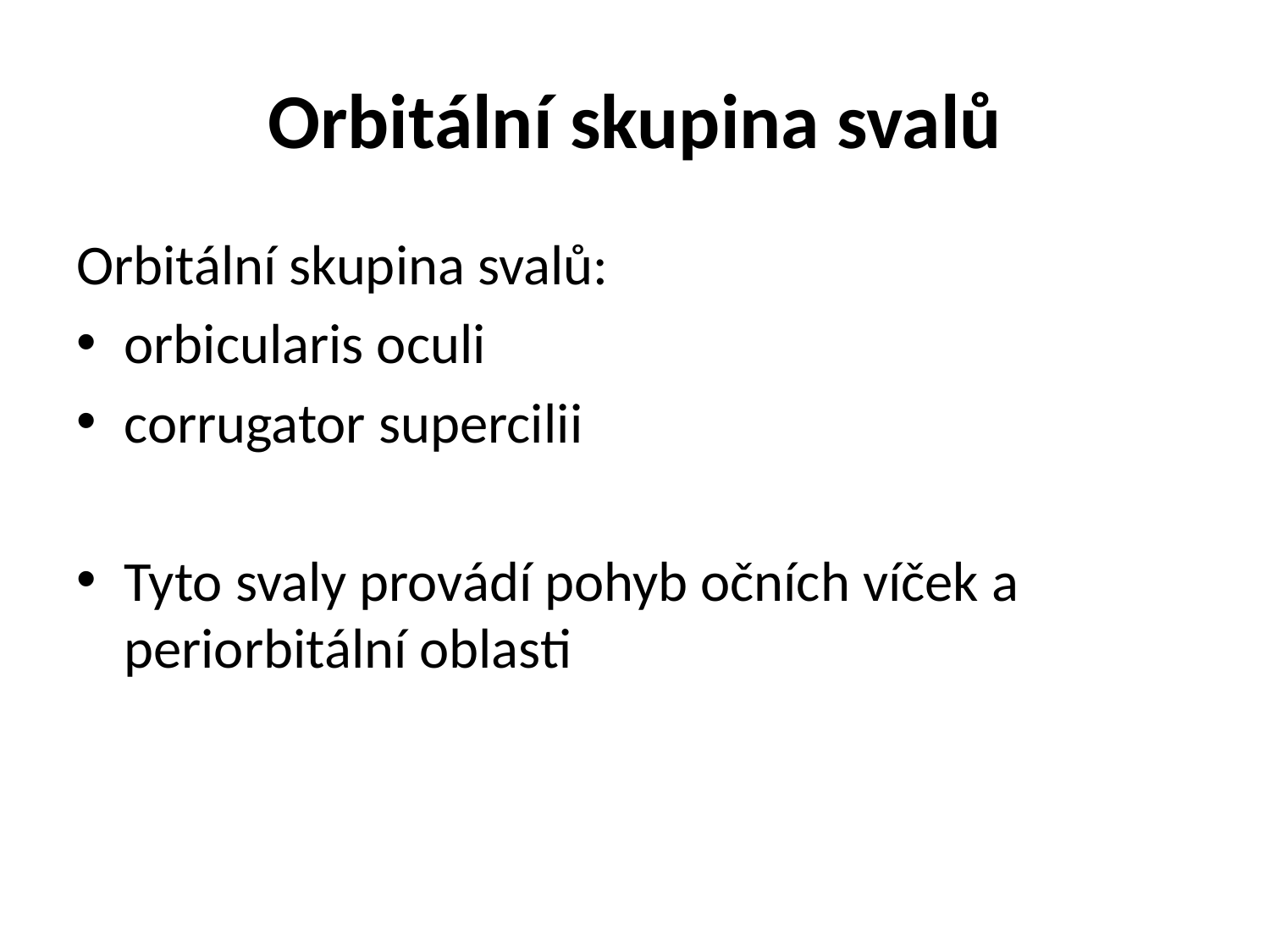

# Orbitální skupina svalů
Orbitální skupina svalů:
orbicularis oculi
corrugator supercilii

Tyto svaly provádí pohyb očních víček a periorbitální oblasti